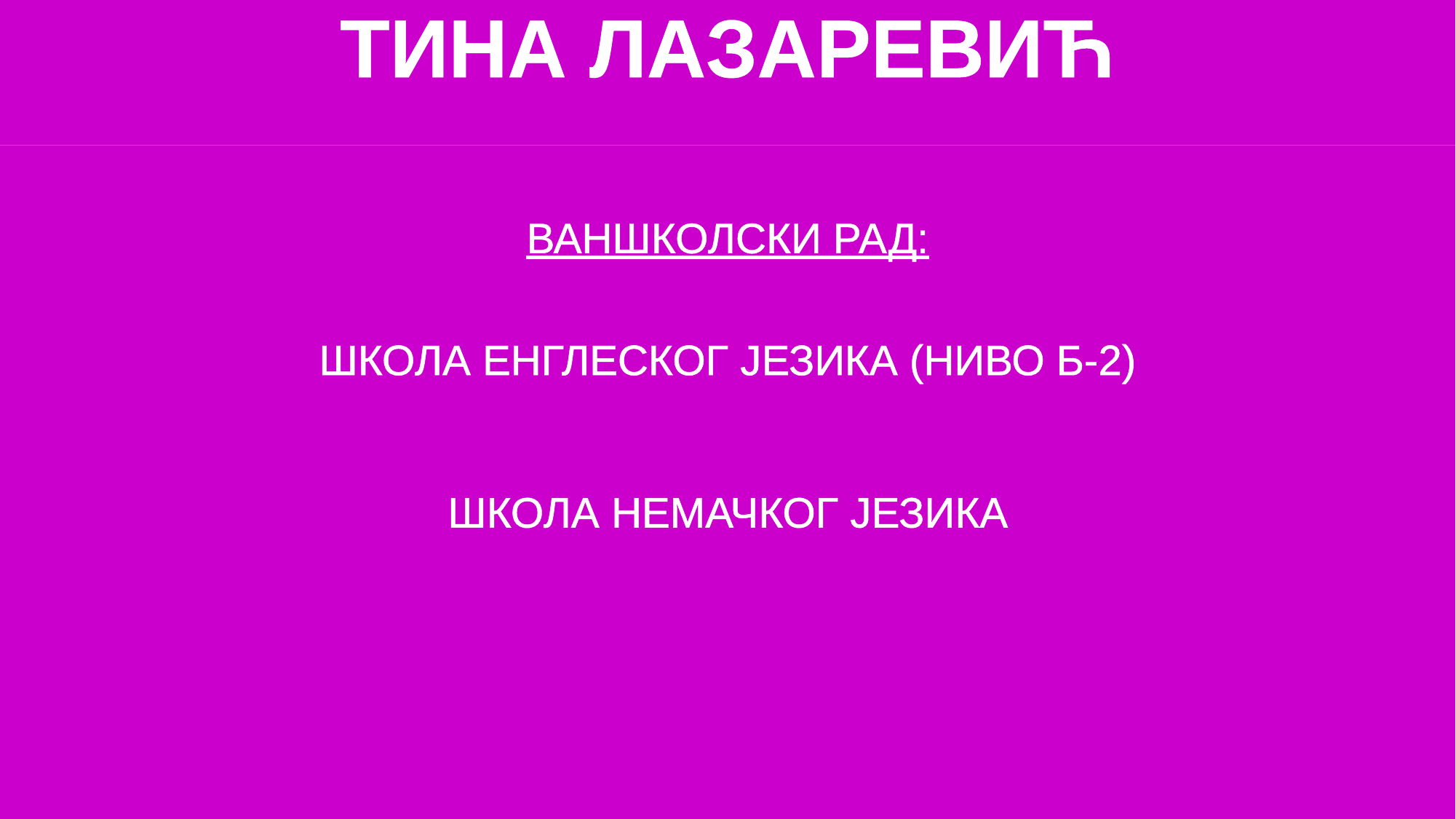

# ТИНА ЛАЗАРЕВИЋ

ВАНШКОЛСКИ РАД:

ШКОЛА ЕНГЛЕСКОГ ЈЕЗИКА (НИВО Б-2)
ШКОЛА НЕМАЧКОГ ЈЕЗИКА